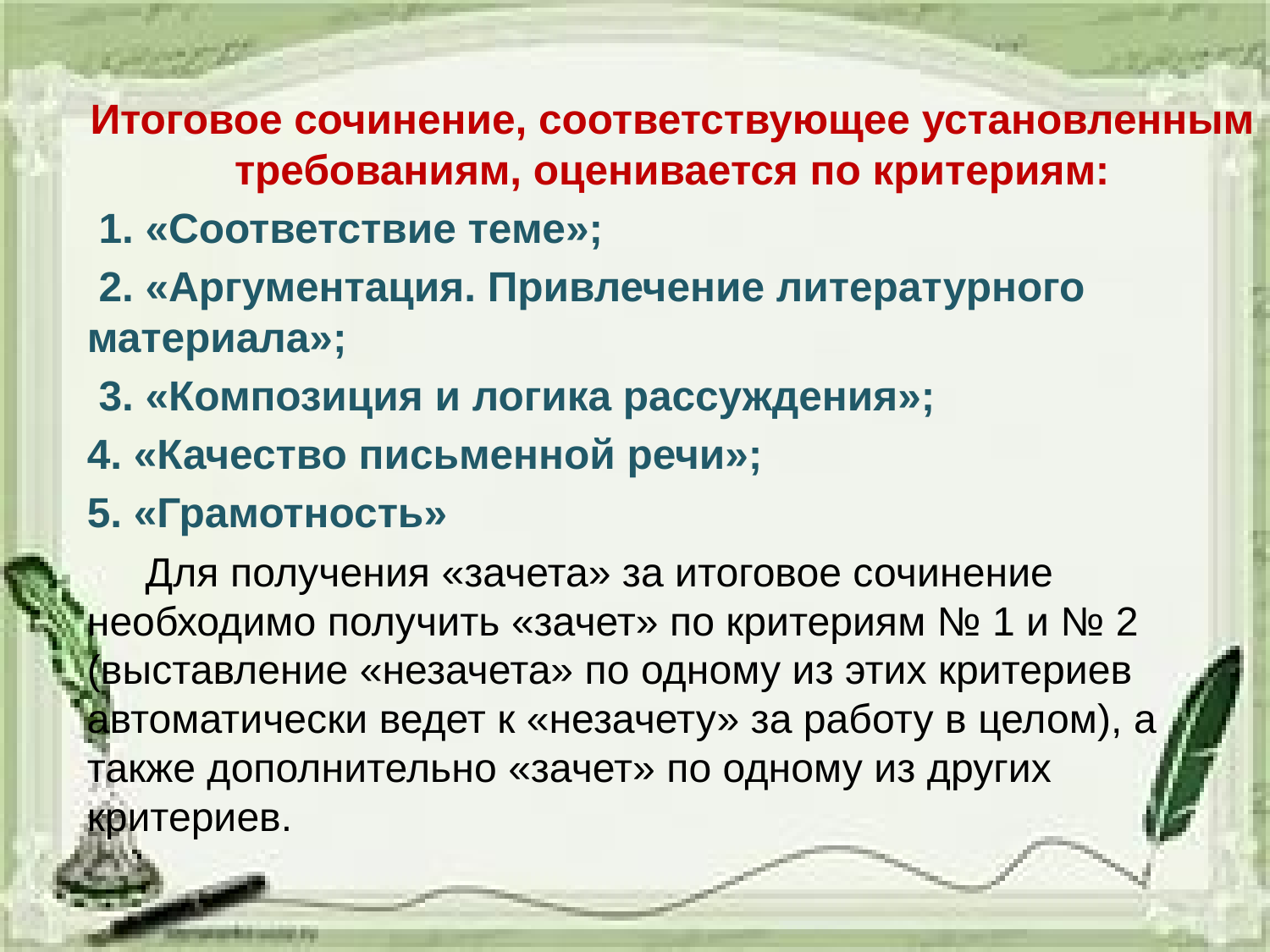

Итоговое сочинение, соответствующее установленным требованиям, оценивается по критериям:
 1. «Соответствие теме»;
 2. «Аргументация. Привлечение литературного материала»;
 3. «Композиция и логика рассуждения»;
4. «Качество письменной речи»;
5. «Грамотность»
     Для получения «зачета» за итоговое сочинение необходимо получить «зачет» по критериям № 1 и № 2 (выставление «незачета» по одному из этих критериев автоматически ведет к «незачету» за работу в целом), а также дополнительно «зачет» по одному из других критериев.